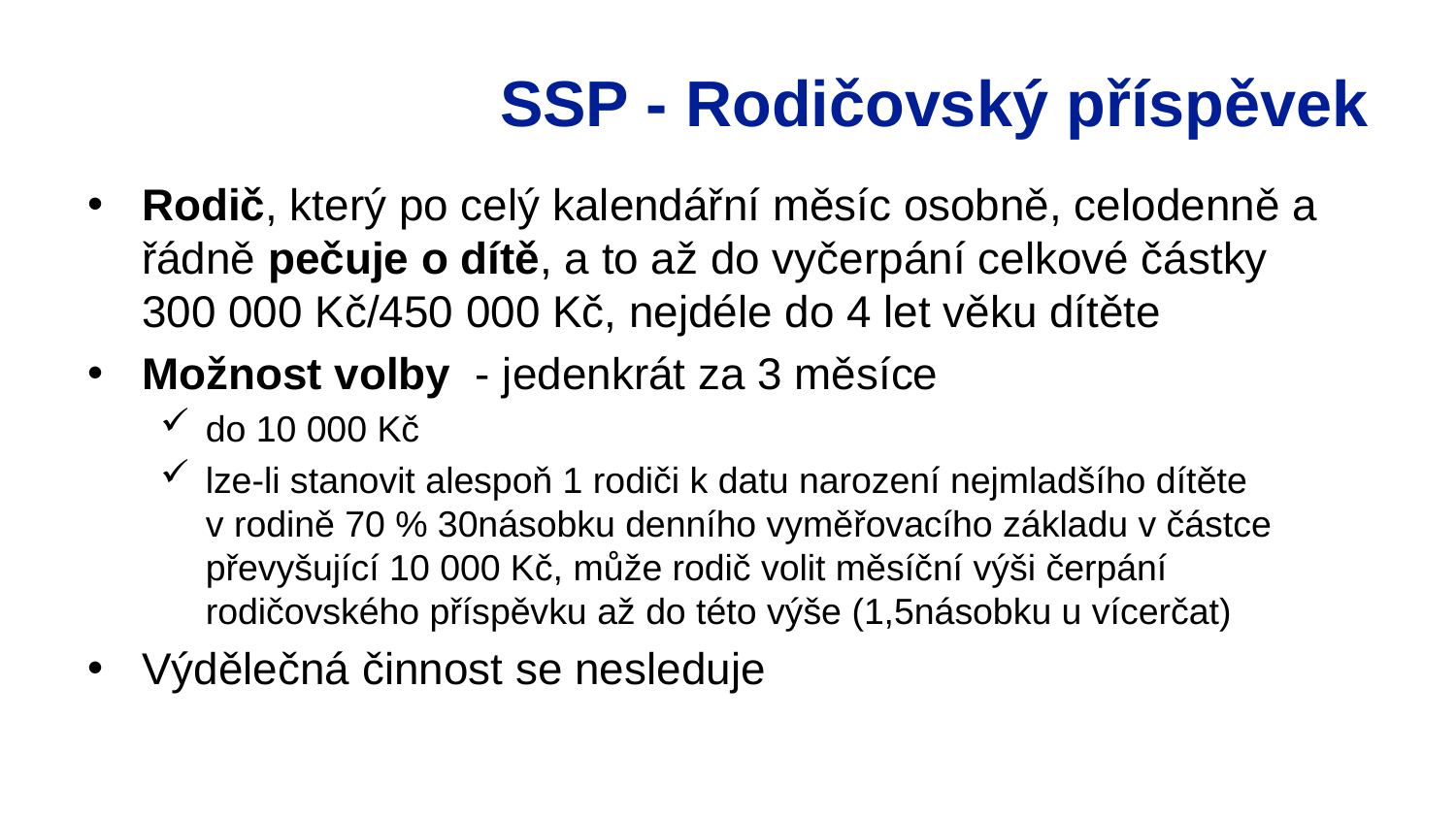

# SSP - Rodičovský příspěvek
Rodič, který po celý kalendářní měsíc osobně, celodenně a řádně pečuje o dítě, a to až do vyčerpání celkové částky 300 000 Kč/450 000 Kč, nejdéle do 4 let věku dítěte
Možnost volby  - jedenkrát za 3 měsíce
do 10 000 Kč
lze-li stanovit alespoň 1 rodiči k datu narození nejmladšího dítěte v rodině 70 % 30násobku denního vyměřovacího základu v částce převyšující 10 000 Kč, může rodič volit měsíční výši čerpání rodičovského příspěvku až do této výše (1,5násobku u vícerčat)
Výdělečná činnost se nesleduje